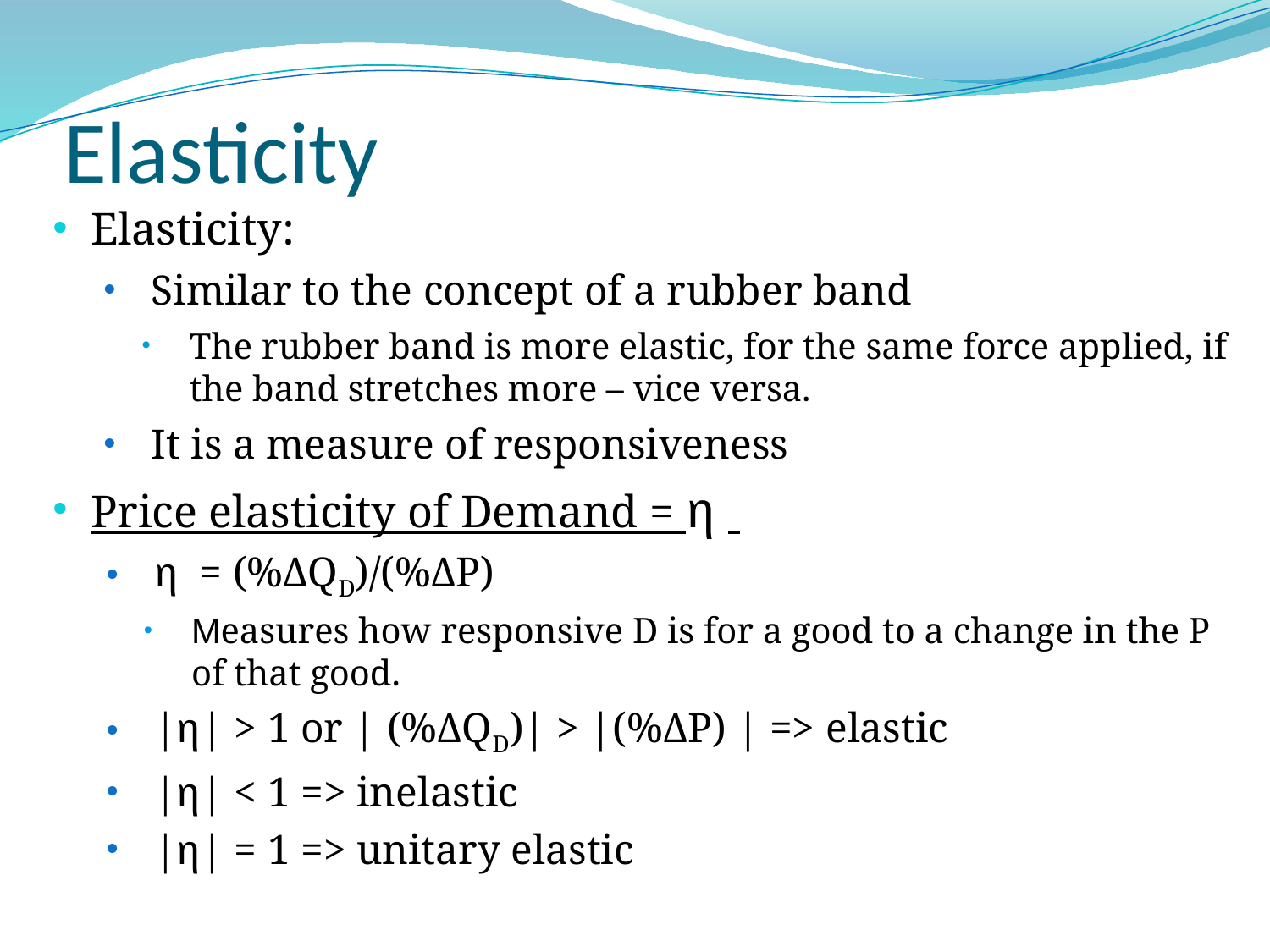

# Elasticity
Elasticity:
Similar to the concept of a rubber band
The rubber band is more elastic, for the same force applied, if the band stretches more – vice versa.
It is a measure of responsiveness
Price elasticity of Demand = η
η  = (%ΔQD)/(%ΔP)
Measures how responsive D is for a good to a change in the P of that good.
|η| > 1 or | (%ΔQD)| > |(%ΔP) | => elastic
|η| < 1 => inelastic
|η| = 1 => unitary elastic